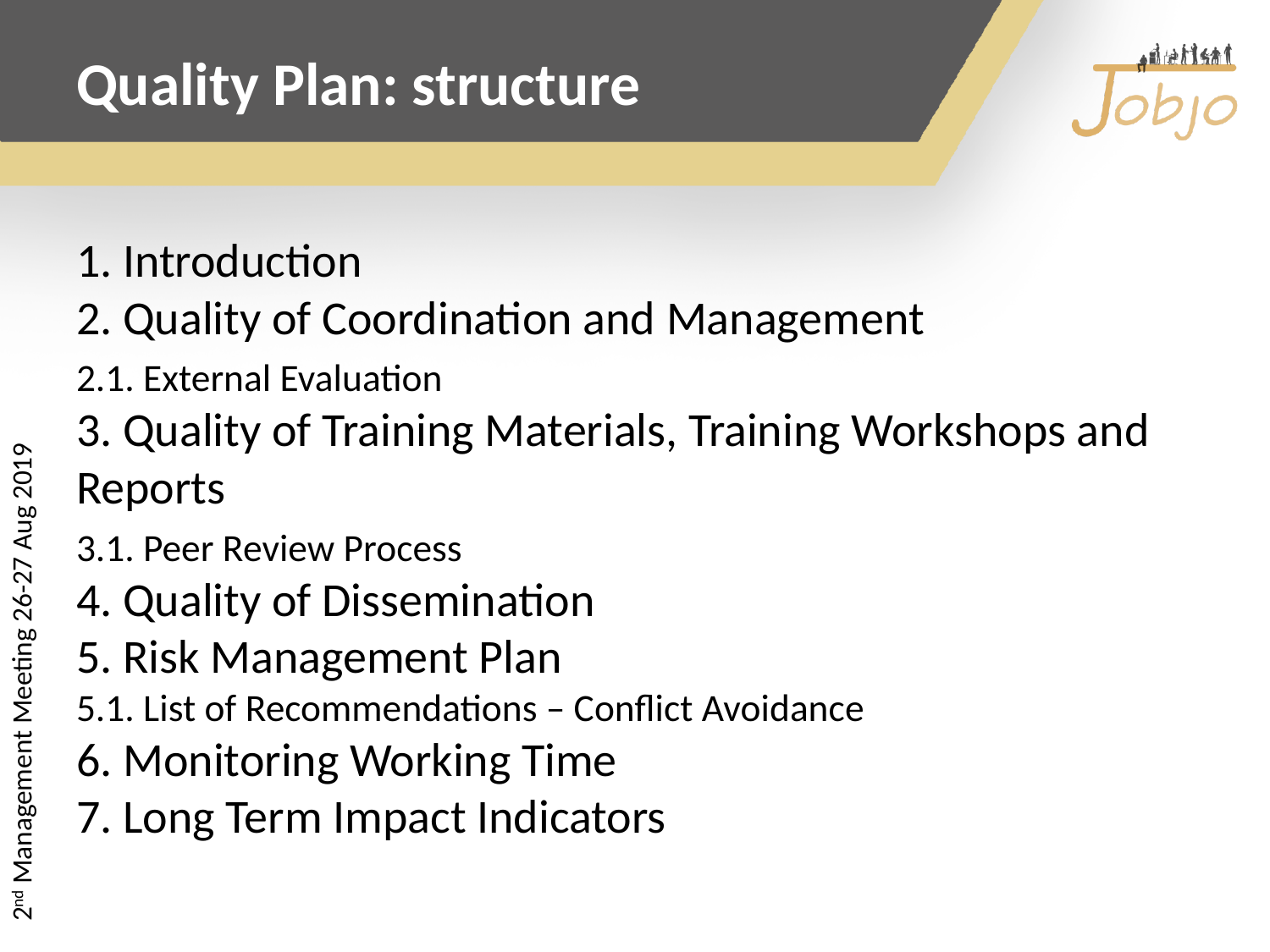

# Quality Plan: structure
1. Introduction
2. Quality of Coordination and Management
2.1. External Evaluation
3. Quality of Training Materials, Training Workshops and Reports
3.1. Peer Review Process
4. Quality of Dissemination
5. Risk Management Plan
5.1. List of Recommendations – Conflict Avoidance
6. Monitoring Working Time
7. Long Term Impact Indicators